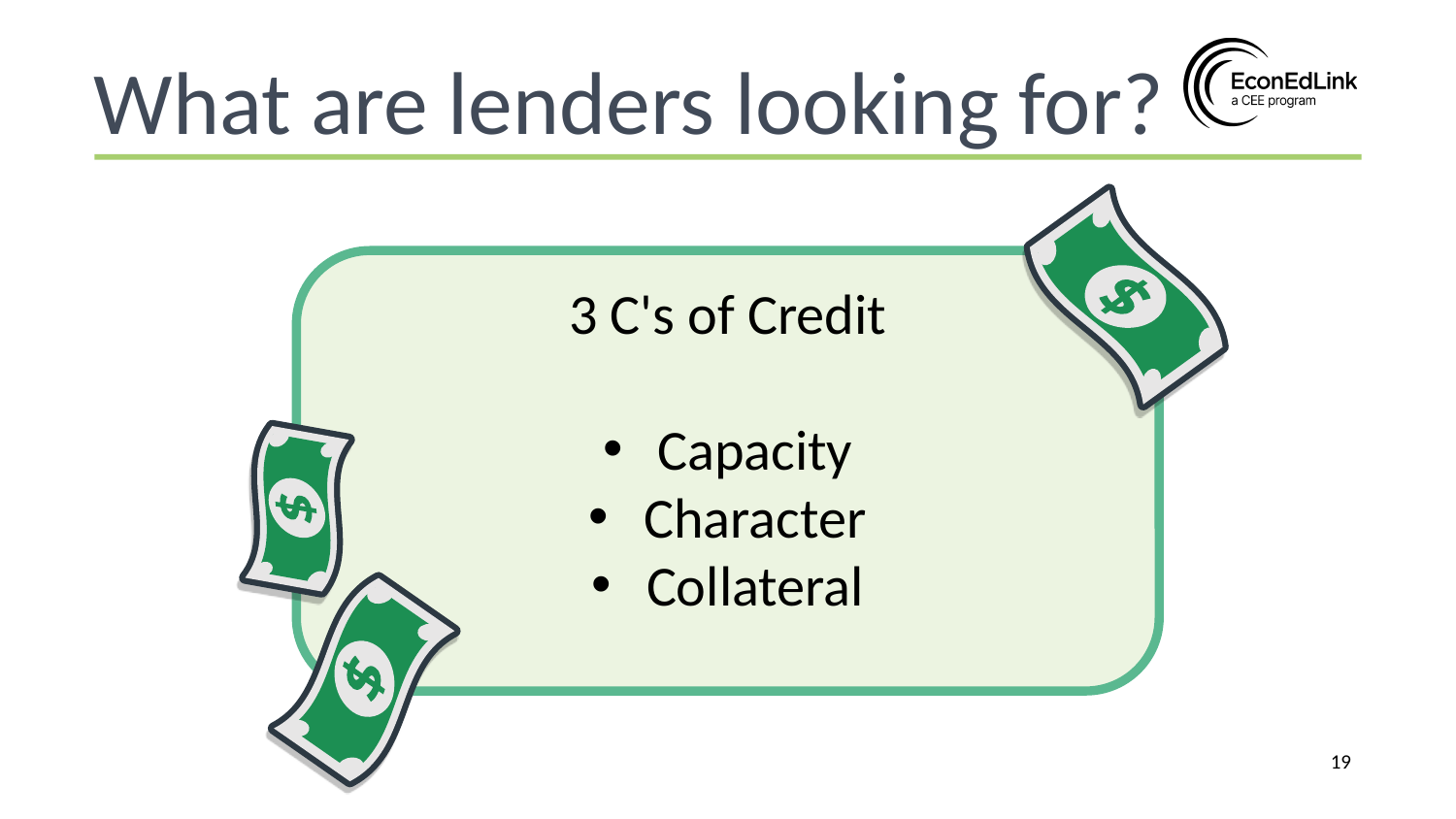

What are lenders looking for?

3 C's of Credit

Capacity
Character
Collateral

19